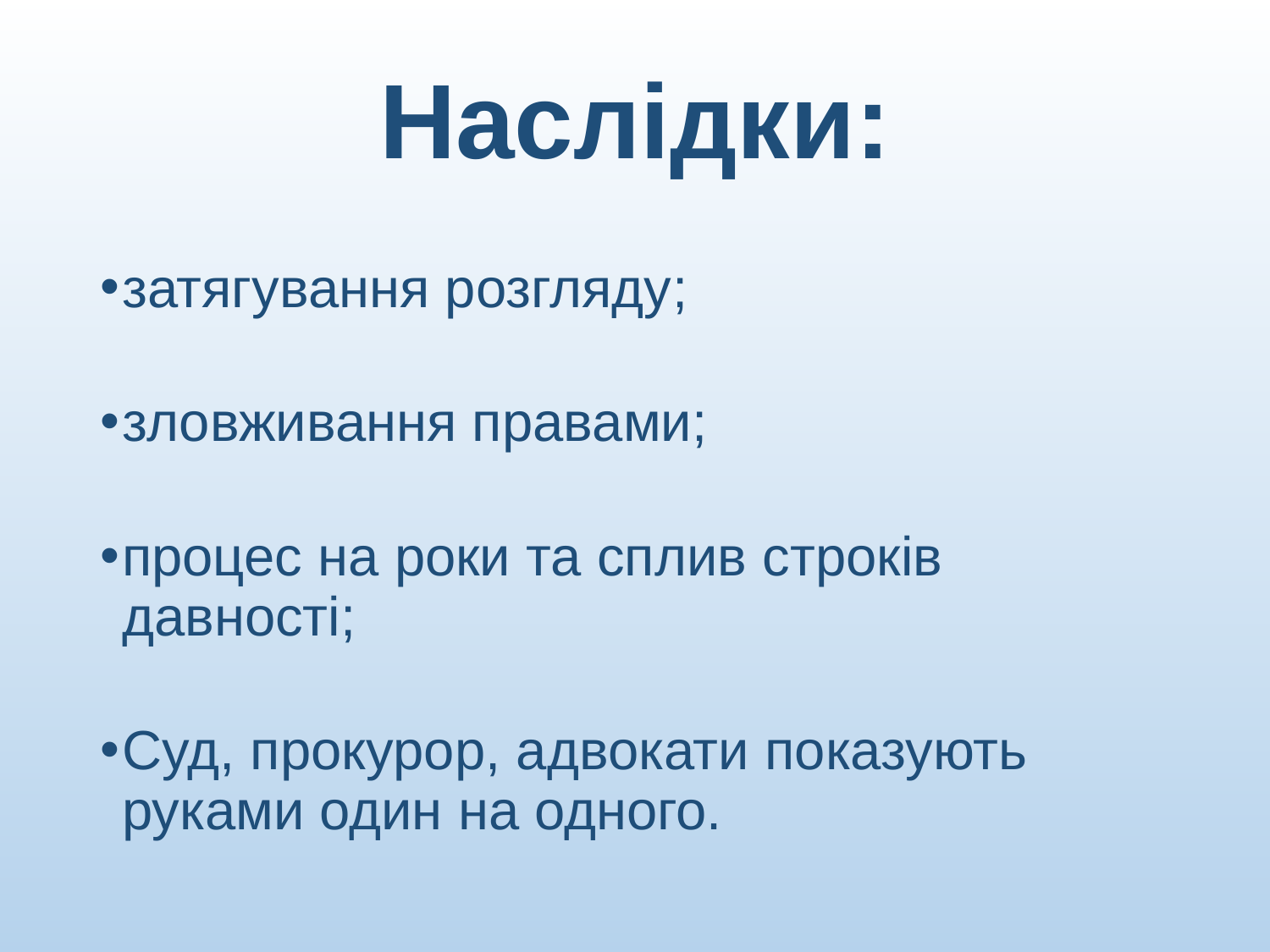

# Наслідки:
затягування розгляду;

зловживання правами;

процес на роки та сплив строків давності;

Суд, прокурор, адвокати показують руками один на одного.